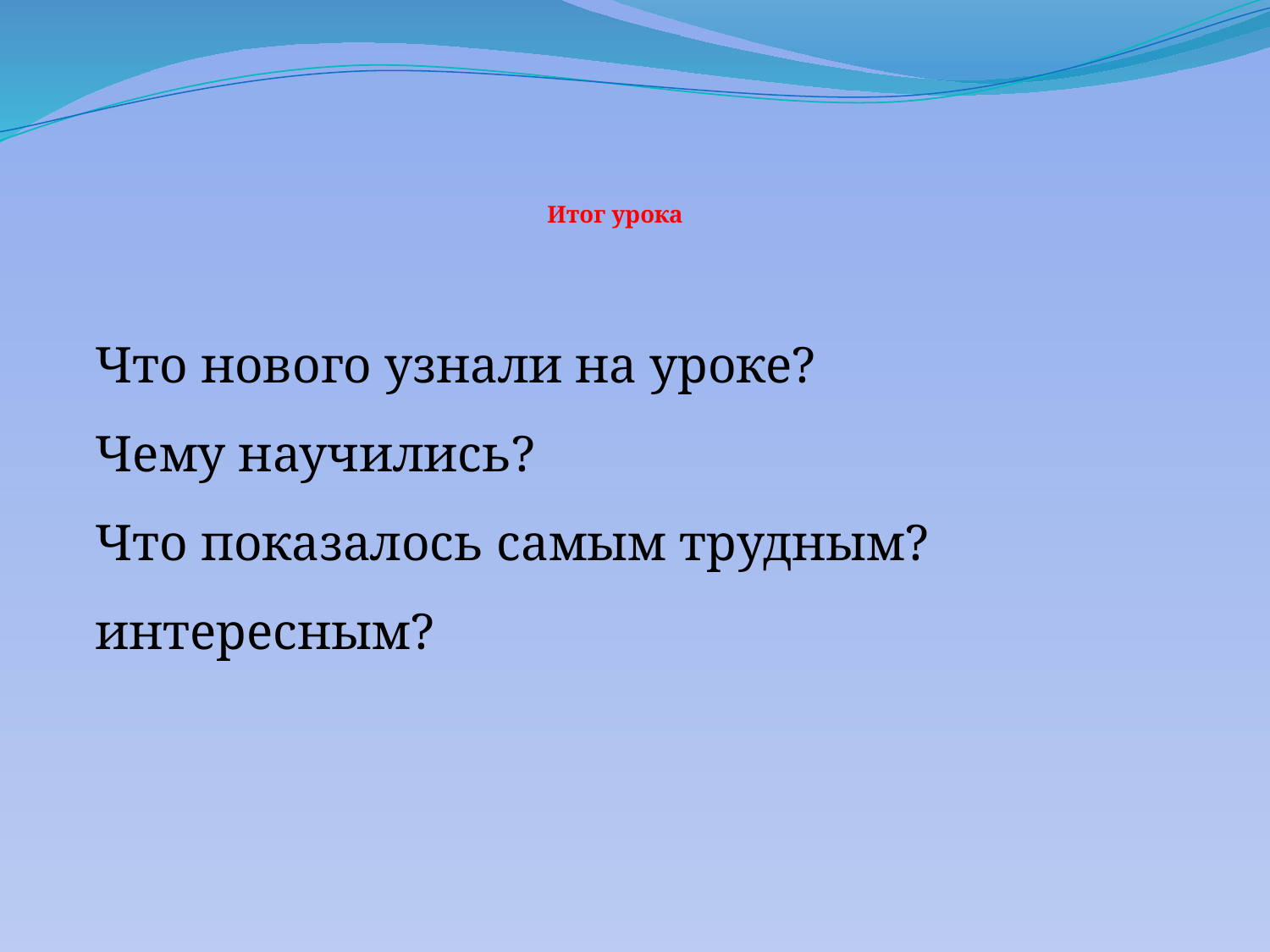

# Итог урока
Что нового узнали на уроке?
Чему научились?
Что показалось самым трудным? интересным?